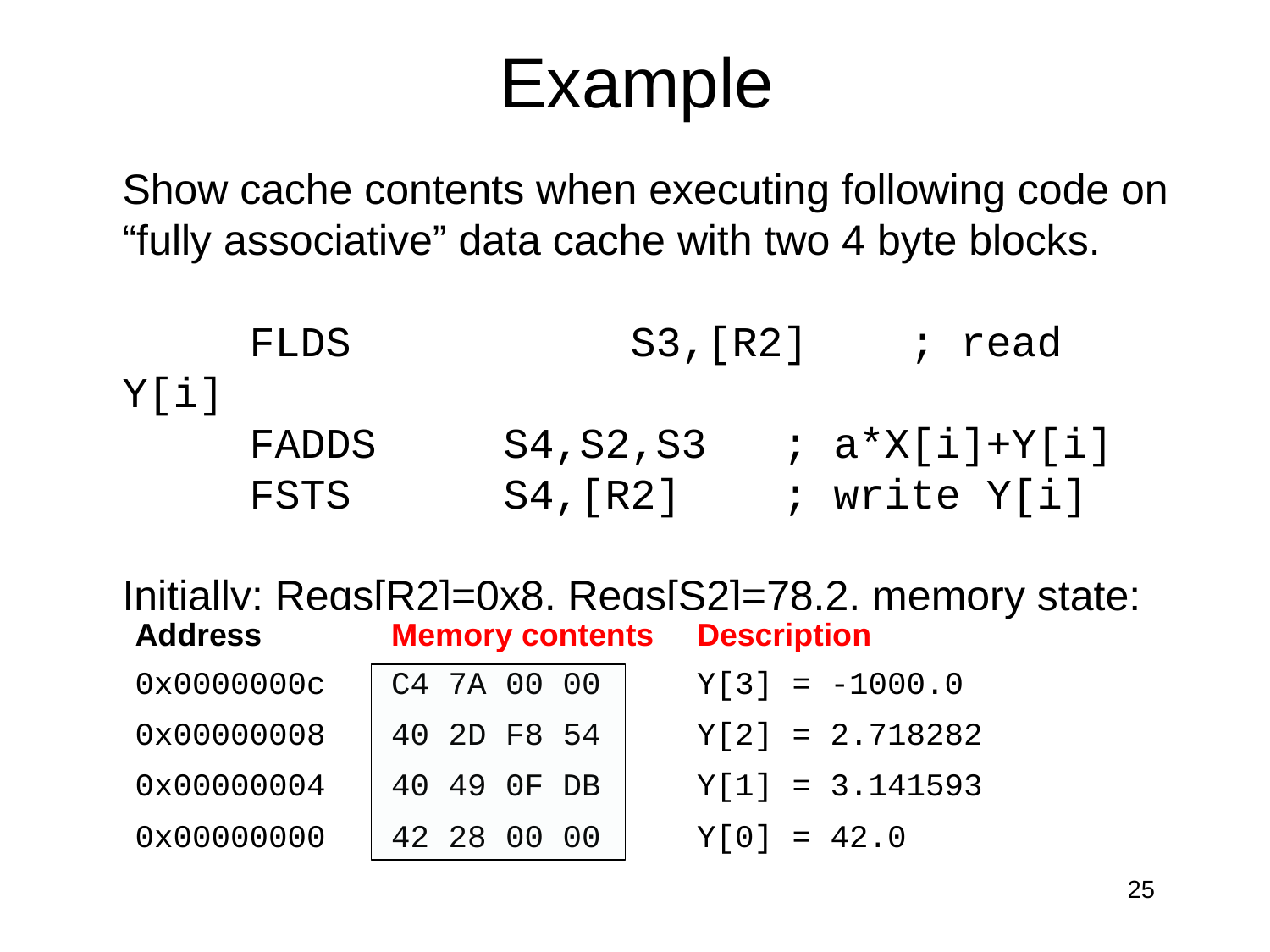

# Example
Show cache contents when executing following code on “fully associative” data cache with two 4 byte blocks.

	FLDS 		S3,[R2]    ; read Y[i]
	FADDS 	S4,S2,S3 	 ; a*X[i]+Y[i]
	FSTS		S4,[R2]    ; write Y[i]

Initially: Regs[R2]=0x8, Regs[S2]=78.2, memory state:

| Address | Memory contents | Description |
| --- | --- | --- |
| 0x0000000c | C4 7A 00 00 | Y[3] = -1000.0 |
| 0x00000008 | 40 2D F8 54 | Y[2] = 2.718282 |
| 0x00000004 | 40 49 0F DB | Y[1] = 3.141593 |
| 0x00000000 | 42 28 00 00 | Y[0] = 42.0 |

25